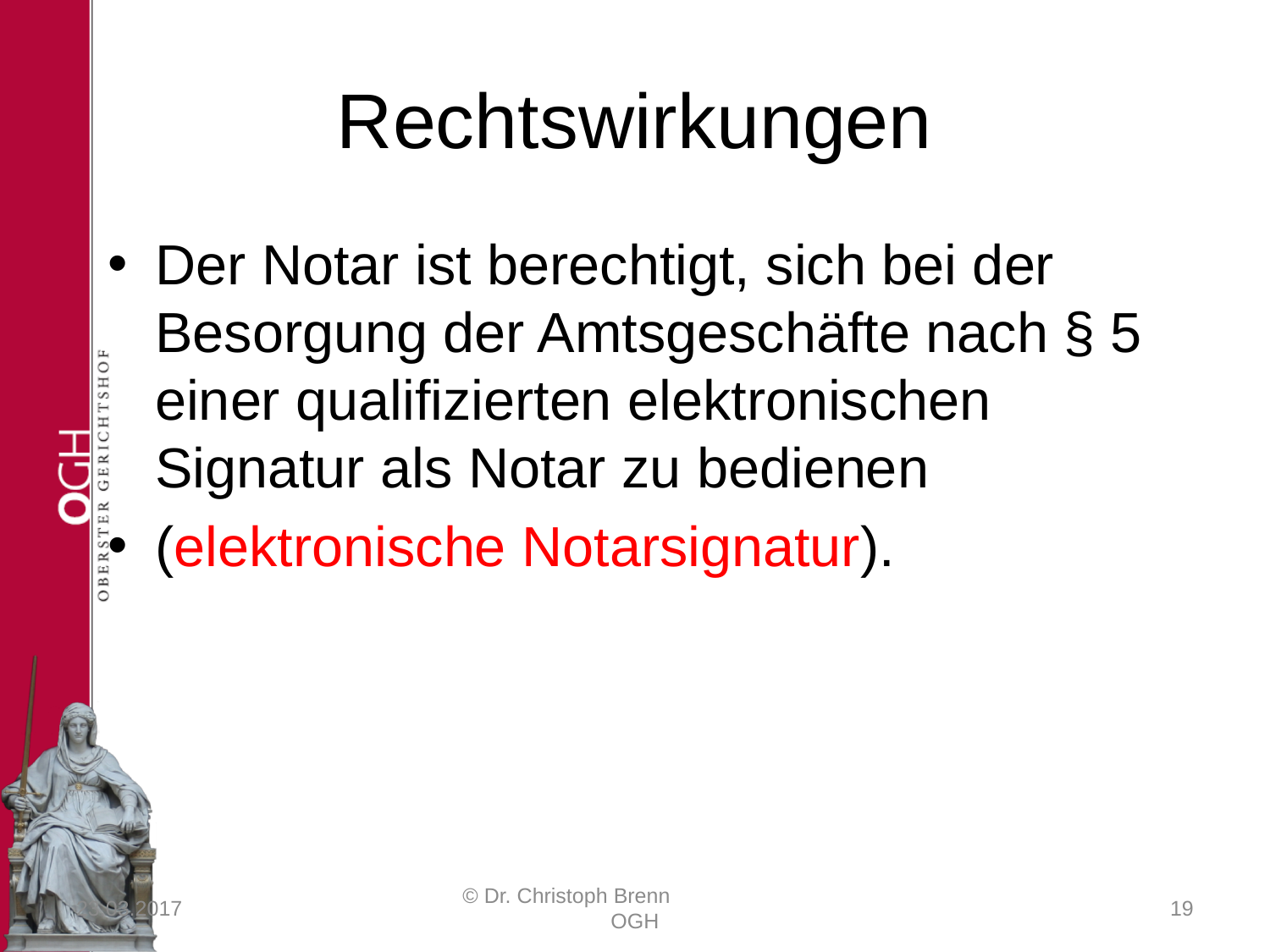

# Rechtswirkungen
Der Notar ist berechtigt, sich bei der Besorgung der Amtsgeschäfte nach § 5 einer qualifizierten elektronischen Signatur als Notar zu bedienen
(elektronische Notarsignatur).
23.03.2017
© Dr. Christoph Brenn                        OGH
19